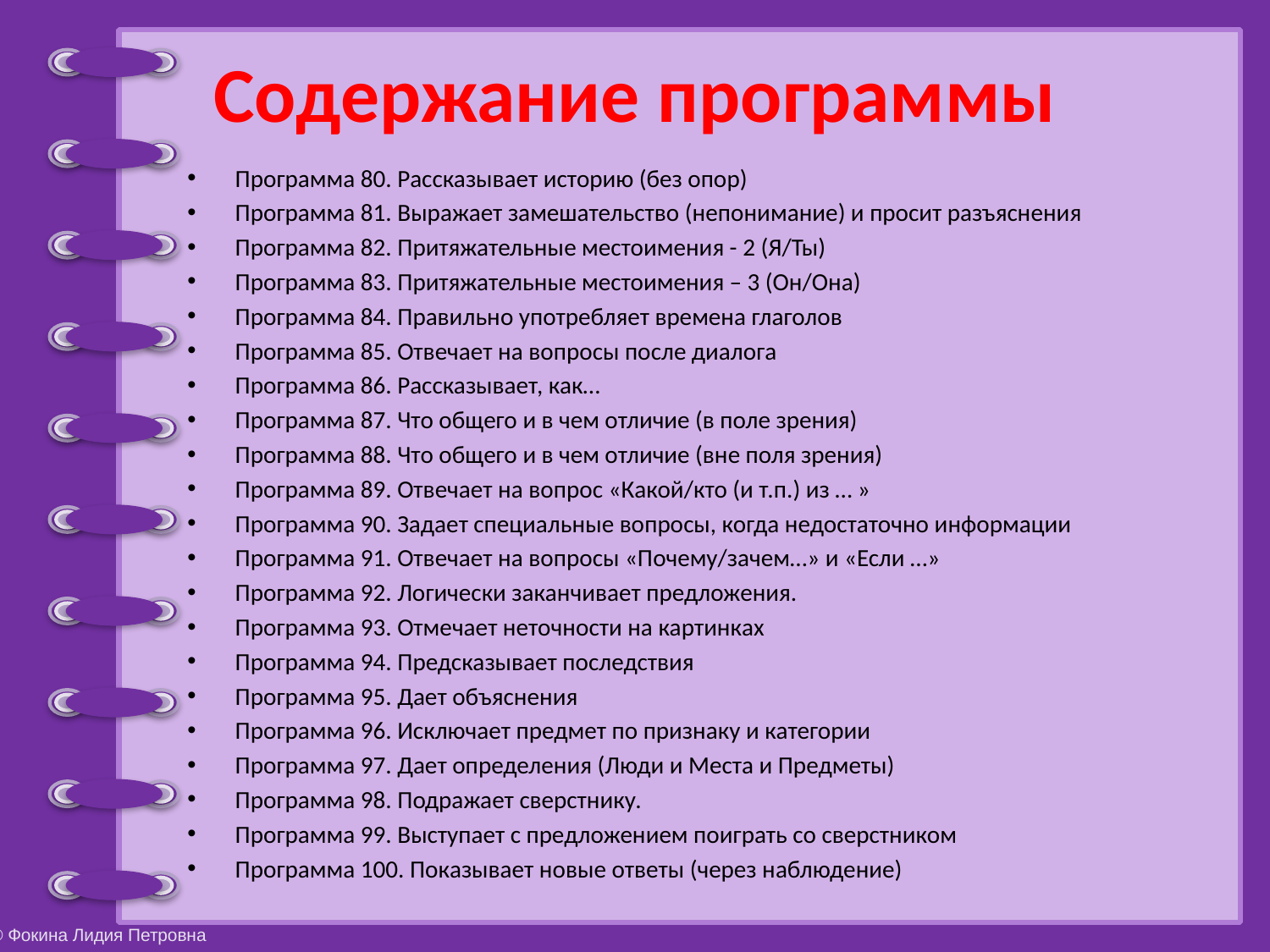

# Содержание программы
Программа 80. Рассказывает историю (без опор)
Программа 81. Выражает замешательство (непонимание) и просит разъяснения
Программа 82. Притяжательные местоимения - 2 (Я/Ты)
Программа 83. Притяжательные местоимения – 3 (Он/Она)
Программа 84. Правильно употребляет времена глаголов
Программа 85. Отвечает на вопросы после диалога
Программа 86. Рассказывает, как…
Программа 87. Что общего и в чем отличие (в поле зрения)
Программа 88. Что общего и в чем отличие (вне поля зрения)
Программа 89. Отвечает на вопрос «Какой/кто (и т.п.) из … »
Программа 90. Задает специальные вопросы, когда недостаточно информации
Программа 91. Отвечает на вопросы «Почему/зачем…» и «Если …»
Программа 92. Логически заканчивает предложения.
Программа 93. Отмечает неточности на картинках
Программа 94. Предсказывает последствия
Программа 95. Дает объяснения
Программа 96. Исключает предмет по признаку и категории
Программа 97. Дает определения (Люди и Места и Предметы)
Программа 98. Подражает сверстнику.
Программа 99. Выступает с предложением поиграть со сверстником
Программа 100. Показывает новые ответы (через наблюдение)